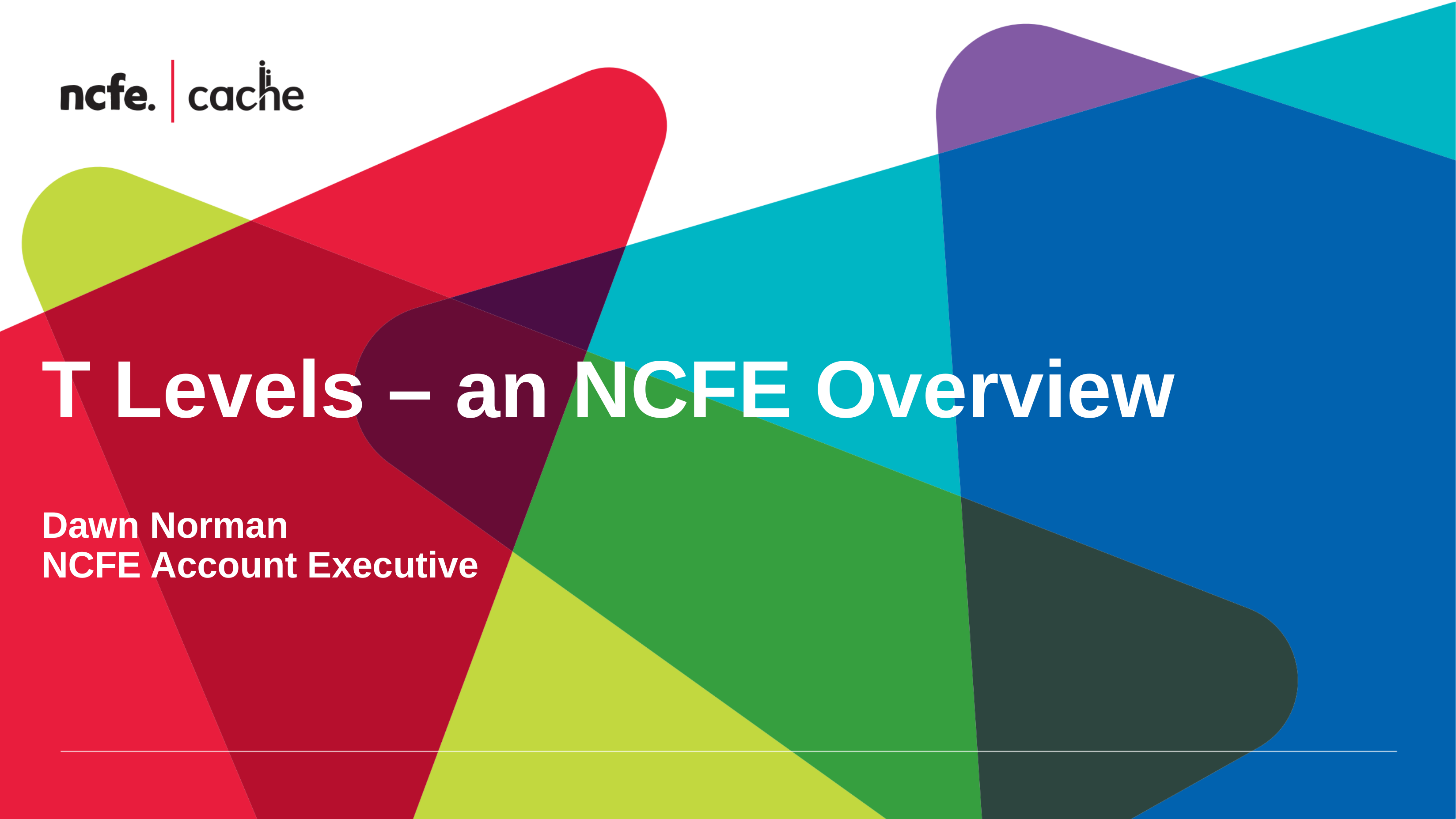

# T Levels – an NCFE Overview Dawn Norman NCFE Account Executive